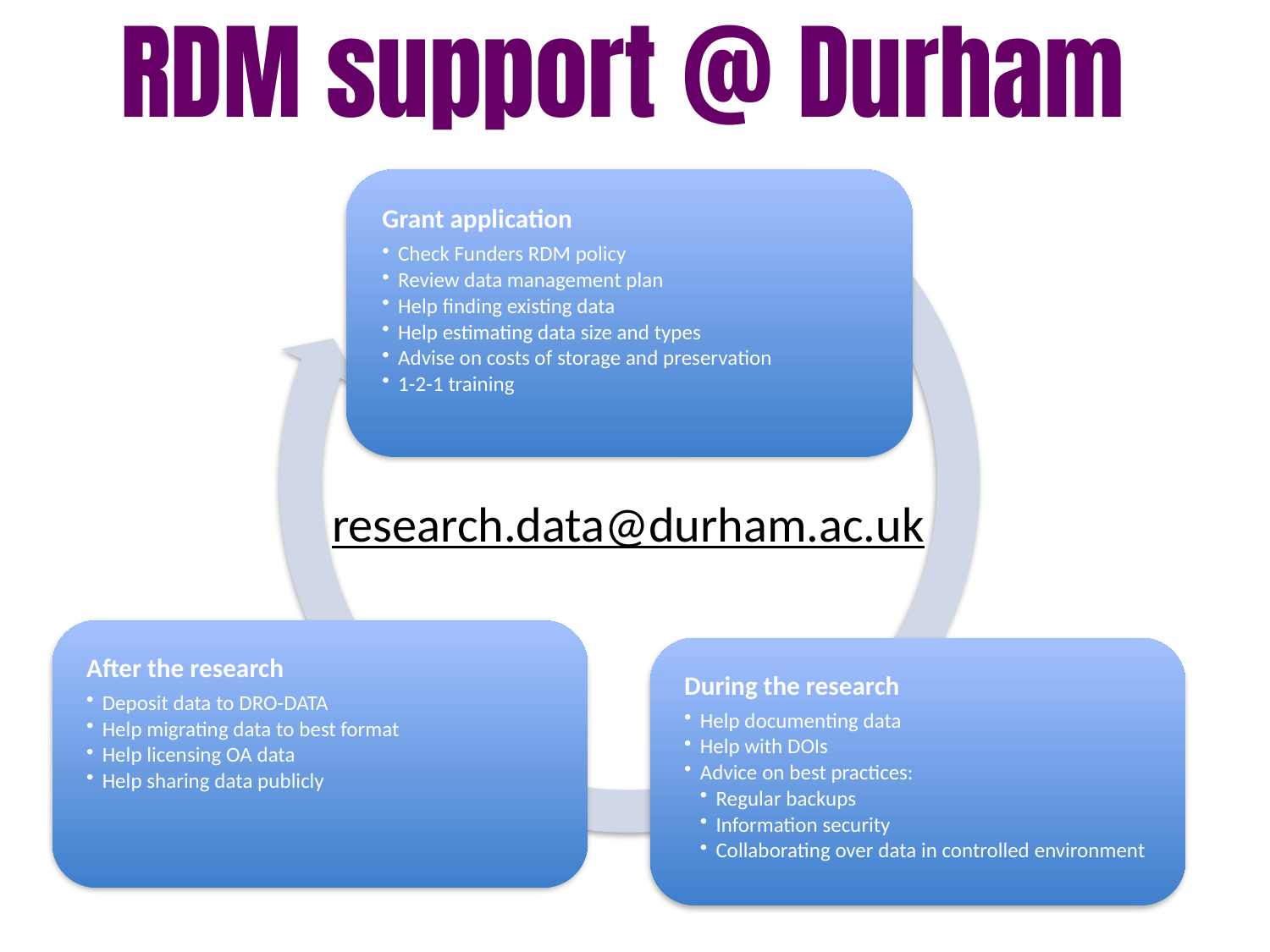

# RDM support @ Durham
Grant application
Check Funders RDM policy
Review data management plan
Help finding existing data
Help estimating data size and types
Advise on costs of storage and preservation
1-2-1 training
During the research
Help documenting data
Help with DOIs
Advice on best practices:
Regular backups
Information security
Collaborating over data in controlled environment

After the research
Deposit data to DRO-DATA
Help migrating data to best format
Help licensing OA data
Help sharing data publicly

research.data@durham.ac.uk